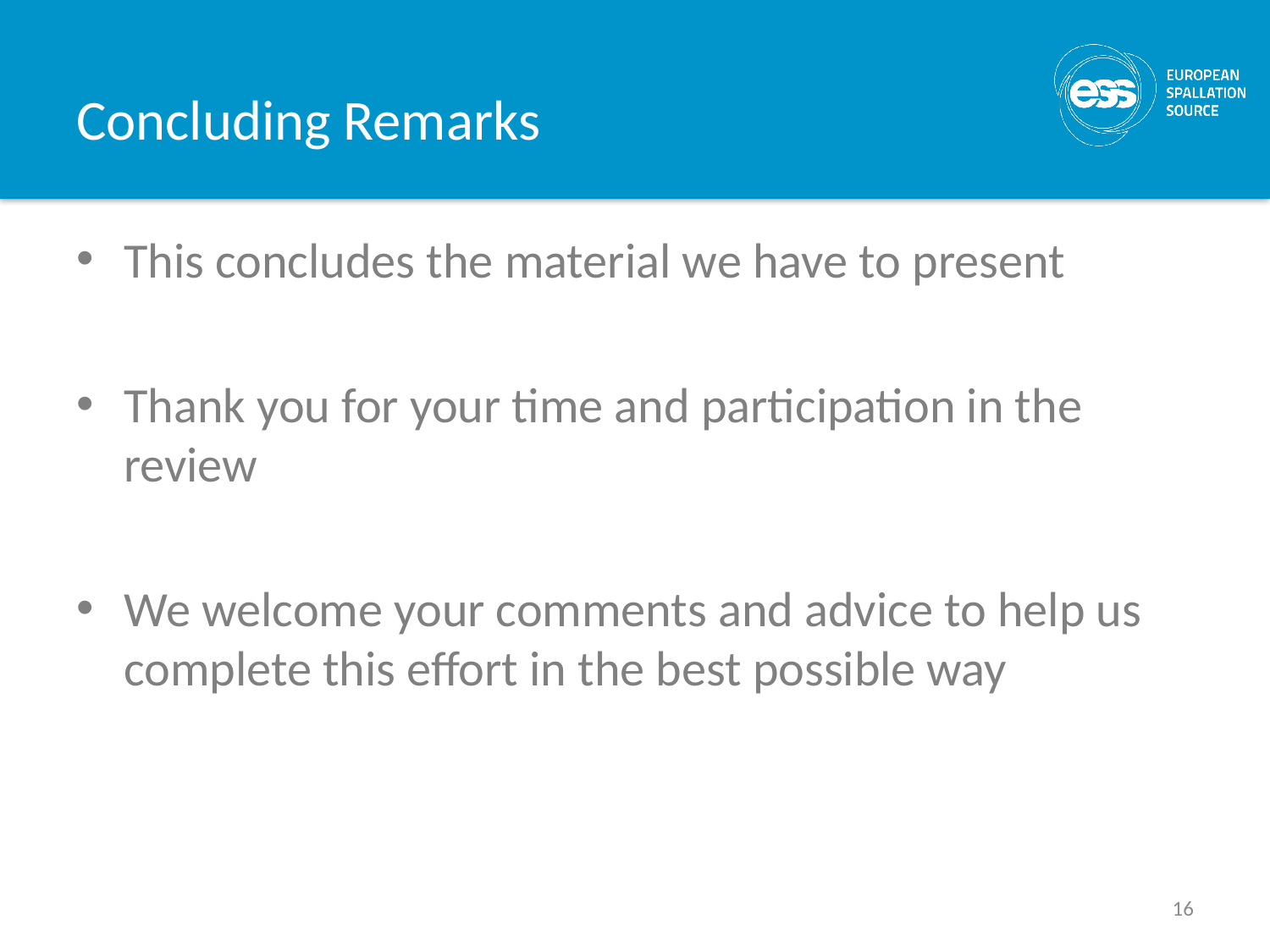

# Concluding Remarks
This concludes the material we have to present

Thank you for your time and participation in the review

We welcome your comments and advice to help us complete this effort in the best possible way
16